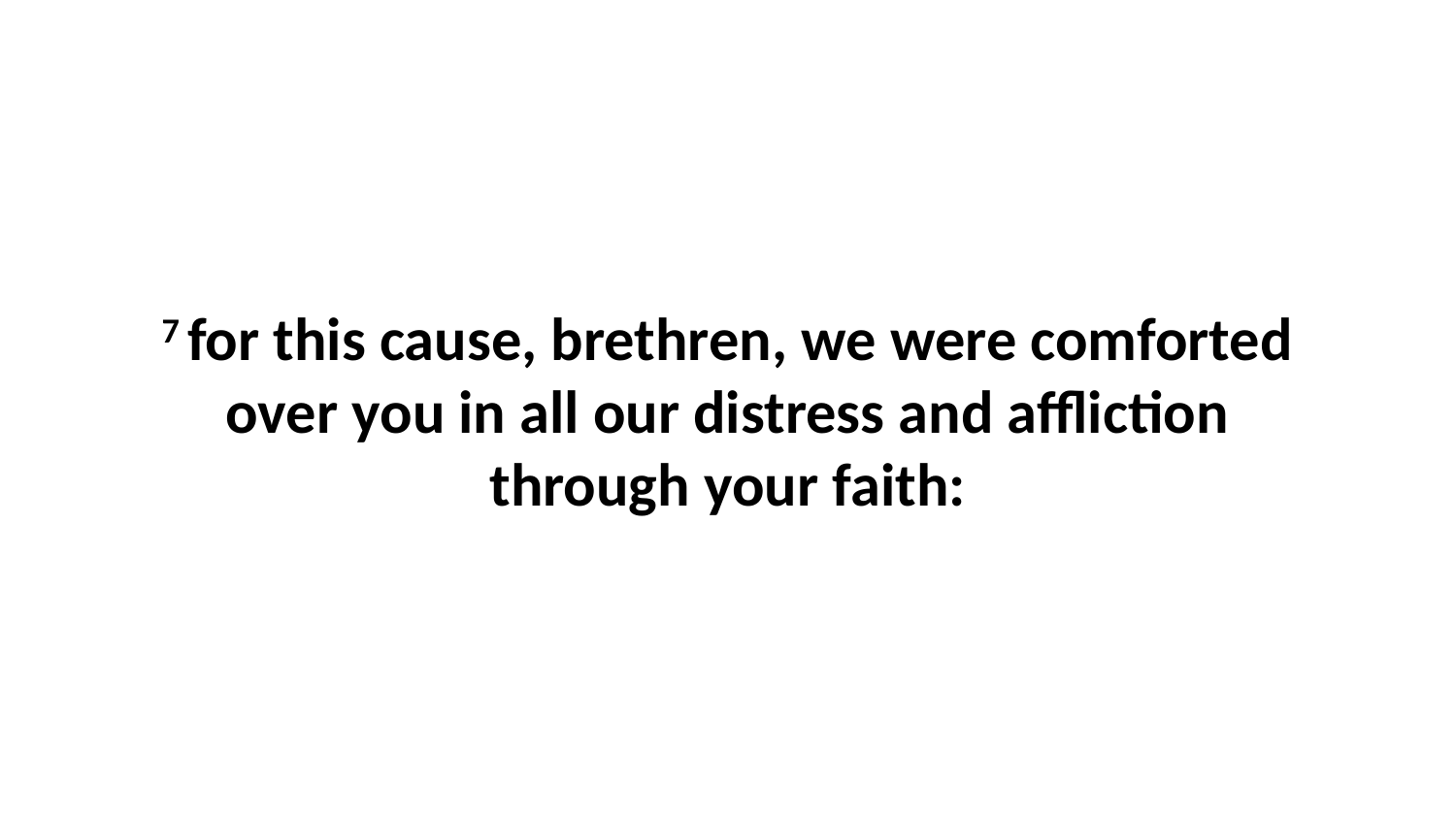

7 for this cause, brethren, we were comforted over you in all our distress and affliction through your faith: